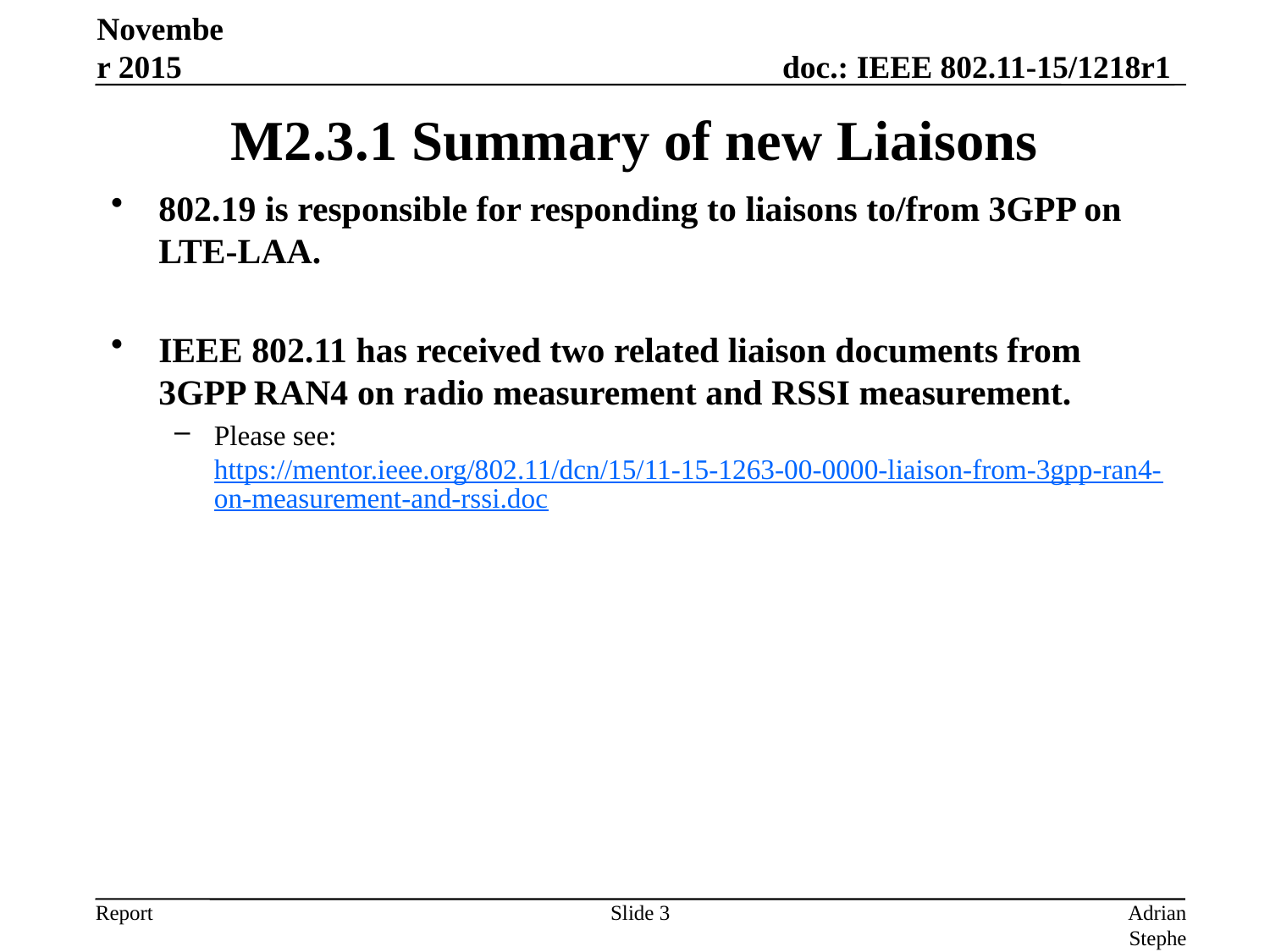

November 2015
# M2.3.1 Summary of new Liaisons
802.19 is responsible for responding to liaisons to/from 3GPP on LTE-LAA.

IEEE 802.11 has received two related liaison documents from 3GPP RAN4 on radio measurement and RSSI measurement.
Please see: https://mentor.ieee.org/802.11/dcn/15/11-15-1263-00-0000-liaison-from-3gpp-ran4-on-measurement-and-rssi.doc

Slide 3
Adrian Stephens, Intel Corporation